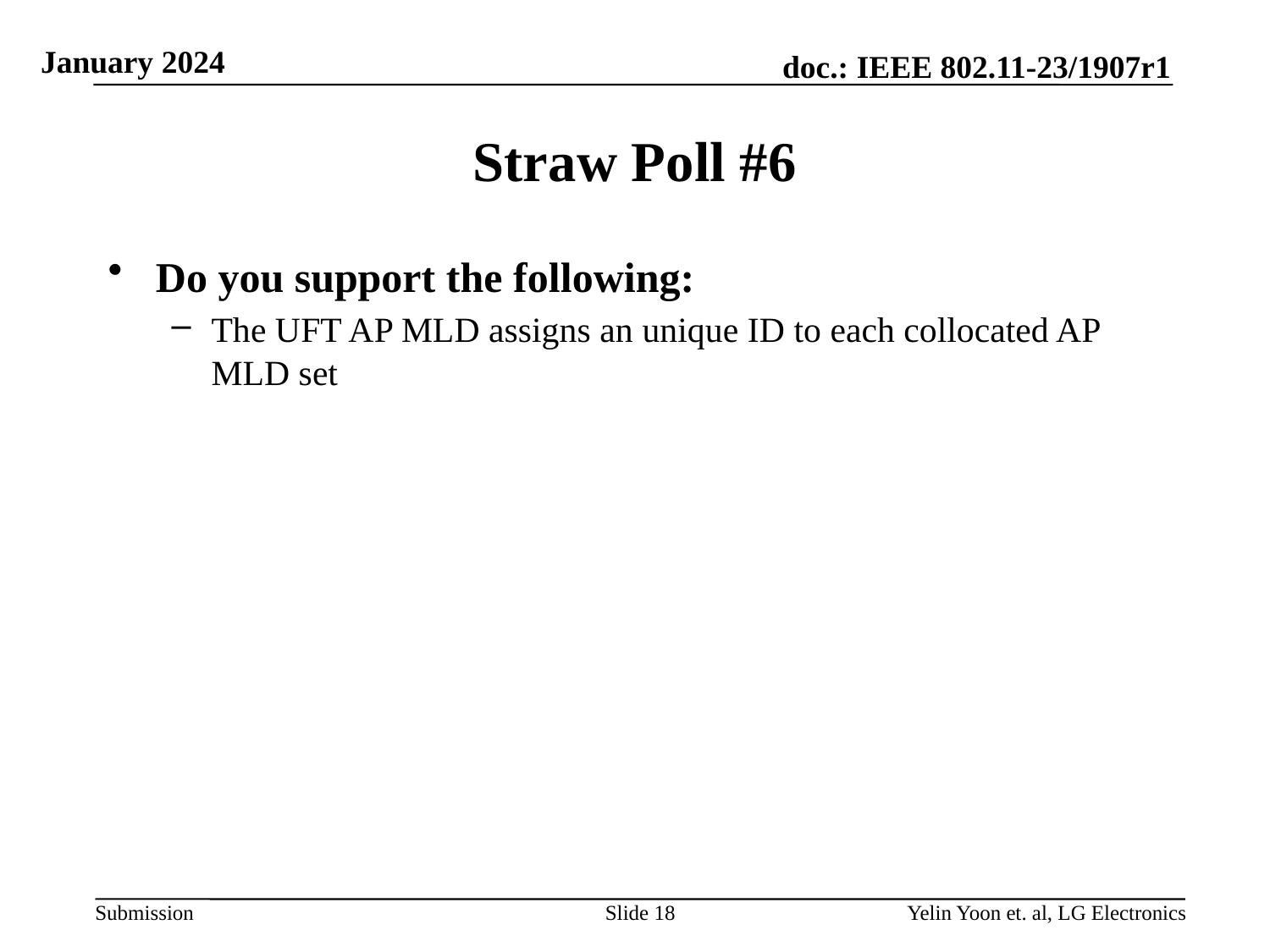

# Straw Poll #6
Do you support the following:
The UFT AP MLD assigns an unique ID to each collocated AP MLD set
Slide 18
Yelin Yoon et. al, LG Electronics